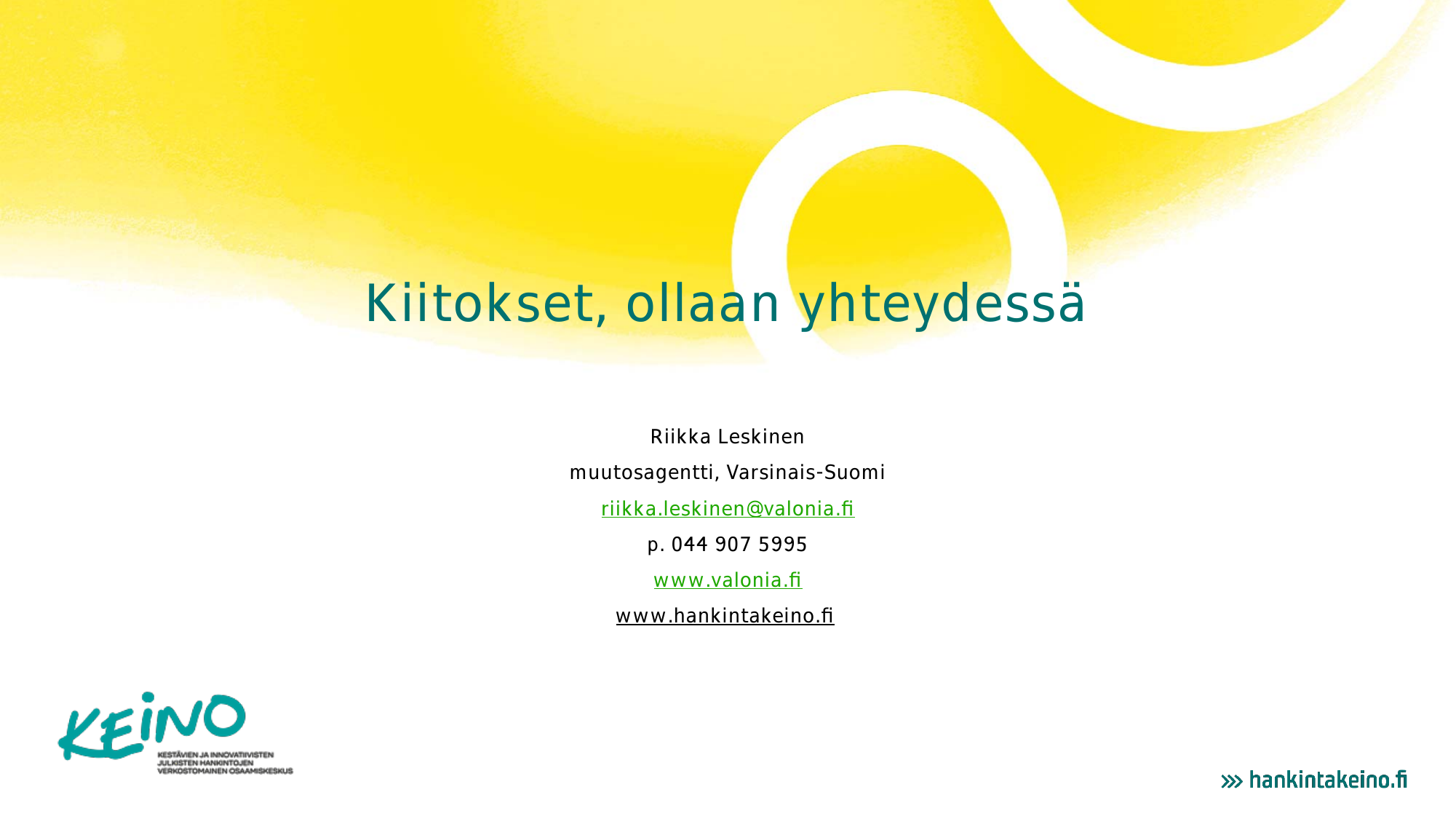

# Kiitokset, ollaan yhteydessä
Riikka Leskinen
muutosagentti, Varsinais-Suomi
riikka.leskinen@valonia.fi
p. 044 907 5995
www.valonia.fi
www.hankintakeino.fi